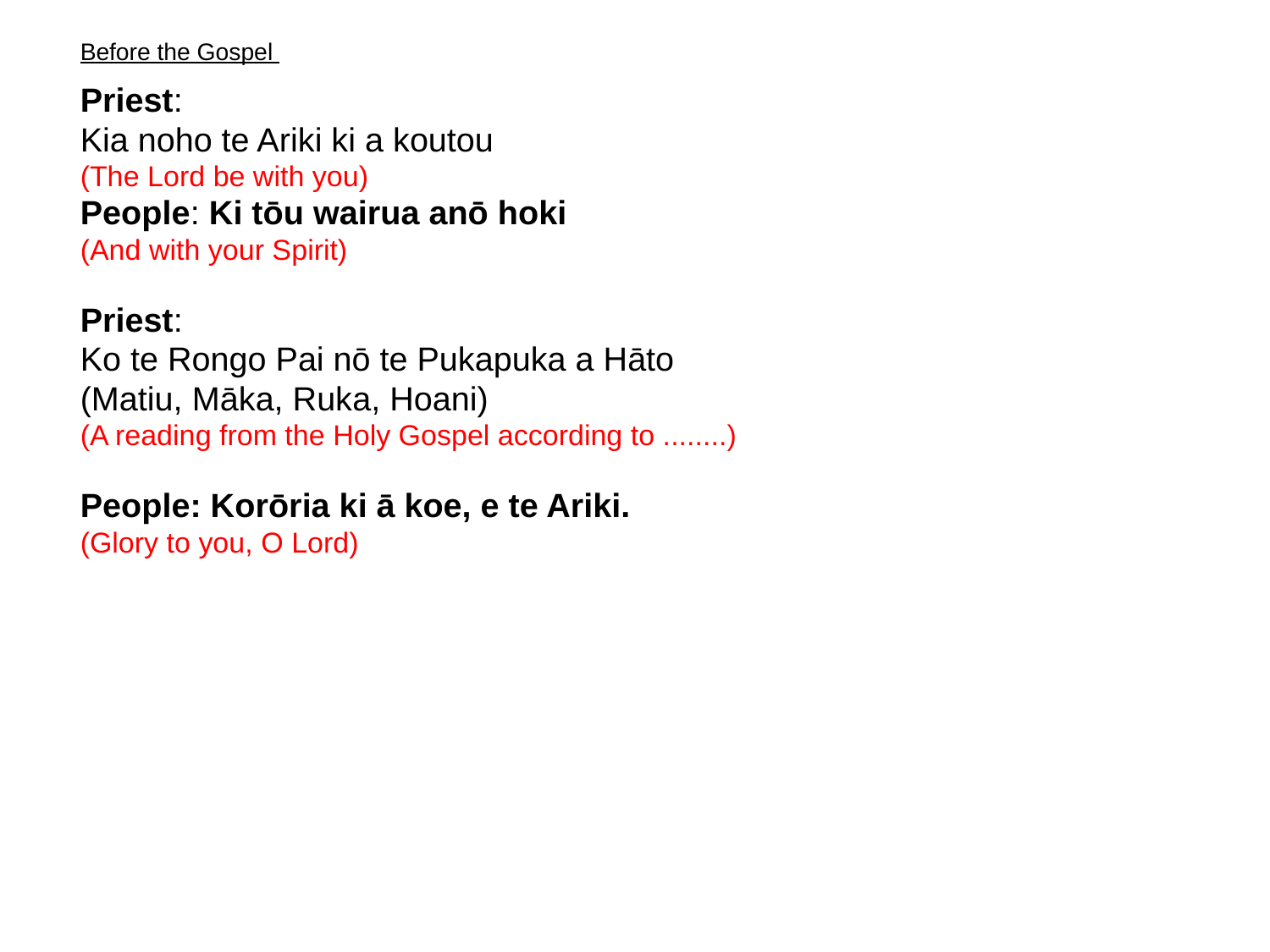

Before the Gospel 1/1
Before the Gospel

Priest:
Kia noho te Ariki ki a koutou
(The Lord be with you)
People: Ki tōu wairua anō hoki
(And with your Spirit)

Priest:
Ko te Rongo Pai nō te Pukapuka a Hāto
(Matiu, Māka, Ruka, Hoani)
(A reading from the Holy Gospel according to ........)

People: Korōria ki ā koe, e te Ariki.
(Glory to you, O Lord)